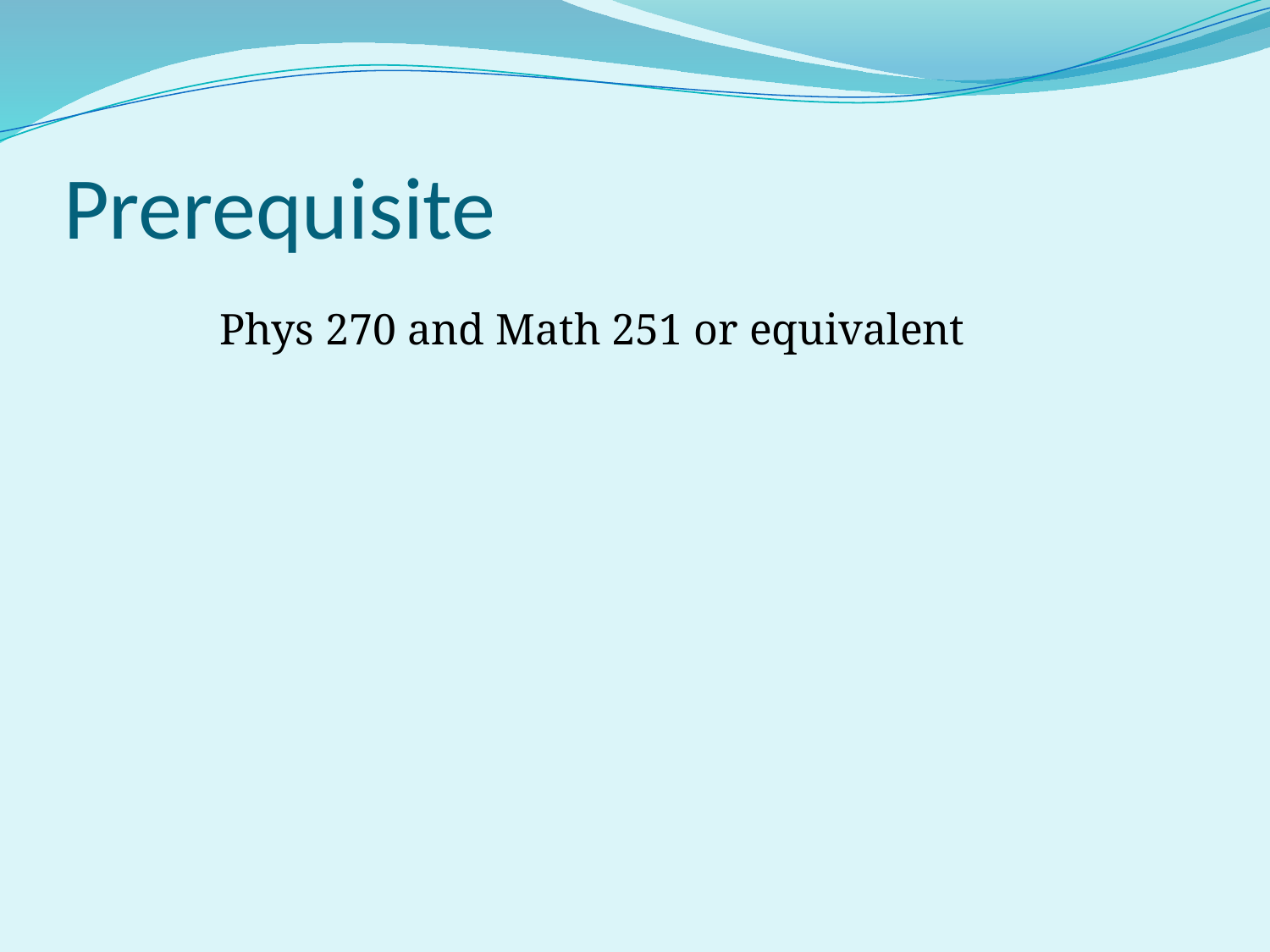

# Prerequisite
Phys 270 and Math 251 or equivalent